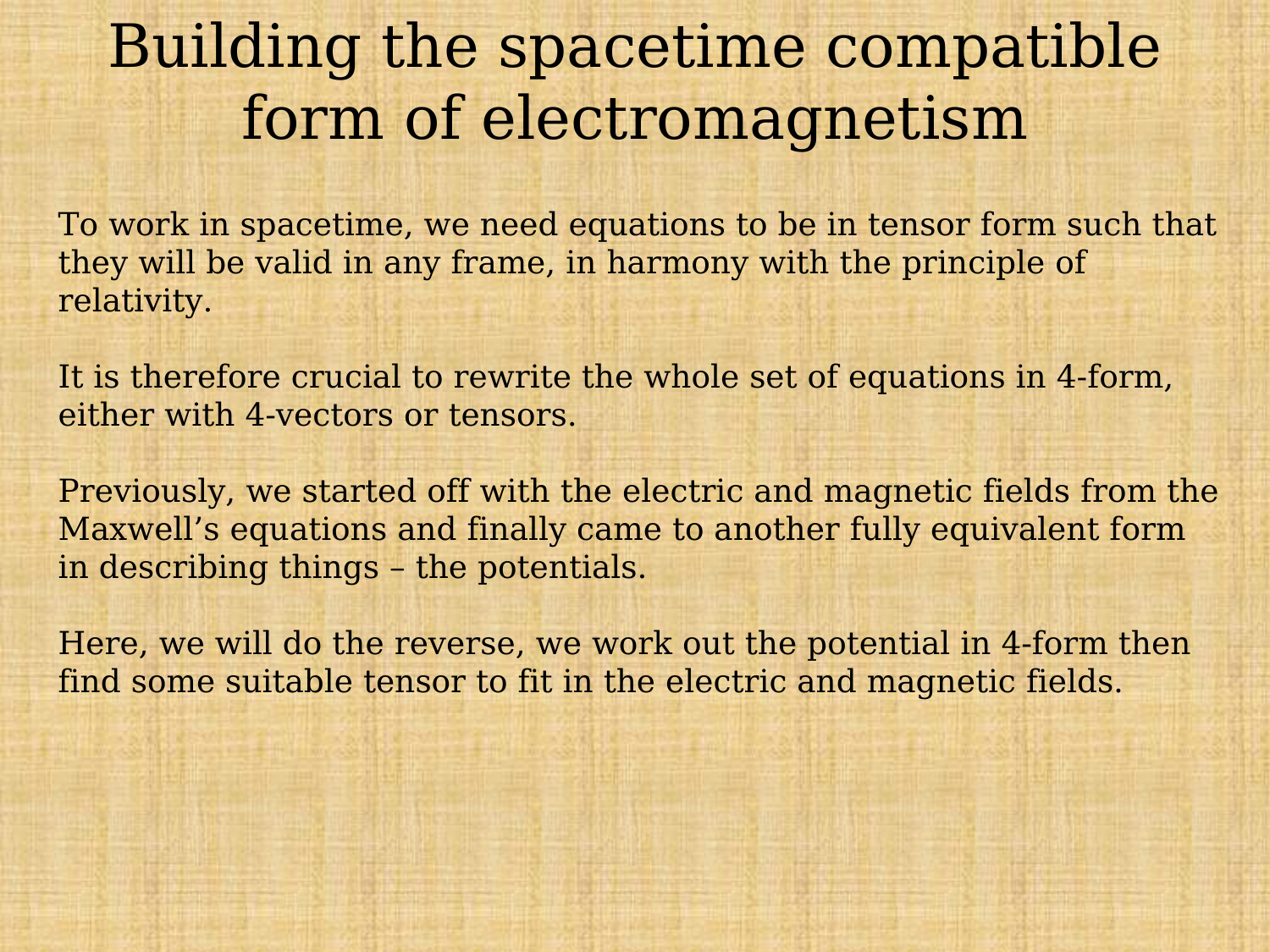

# Building the spacetime compatible form of electromagnetism
To work in spacetime, we need equations to be in tensor form such that they will be valid in any frame, in harmony with the principle of relativity.

It is therefore crucial to rewrite the whole set of equations in 4-form, either with 4-vectors or tensors.

Previously, we started off with the electric and magnetic fields from the Maxwell’s equations and finally came to another fully equivalent form in describing things – the potentials.

Here, we will do the reverse, we work out the potential in 4-form then find some suitable tensor to fit in the electric and magnetic fields.